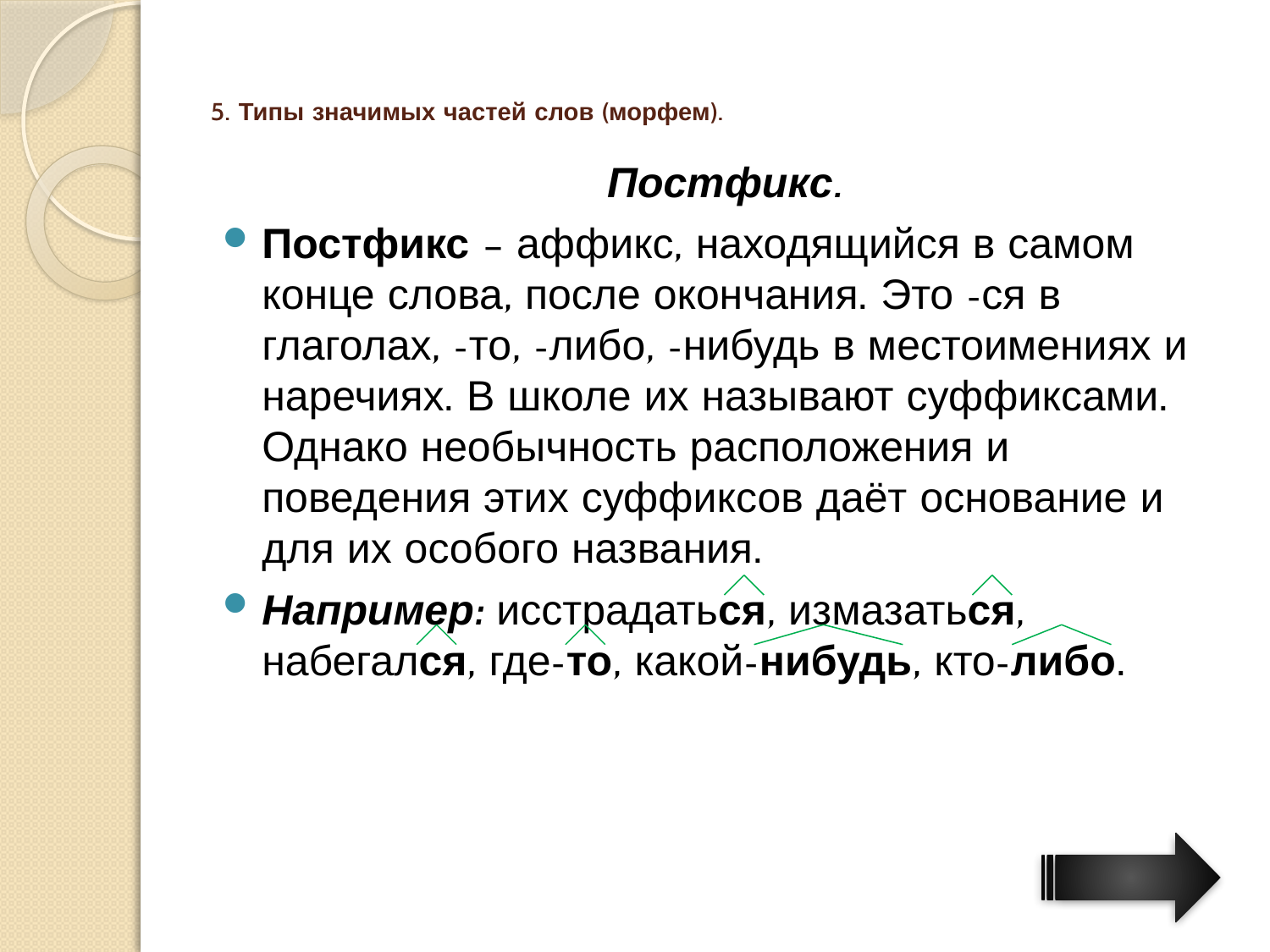

# 5. Типы значимых частей слов (морфем).
Постфикс.
Постфикс – аффикс, находящийся в самом конце слова, после окончания. Это -ся в глаголах, -то, -либо, -нибудь в местоимениях и наречиях. В школе их называют суффиксами. Однако необычность расположения и поведения этих суффиксов даёт основание и для их особого названия.
Например: исстрадаться, измазаться, набегался, где-то, какой-нибудь, кто-либо.